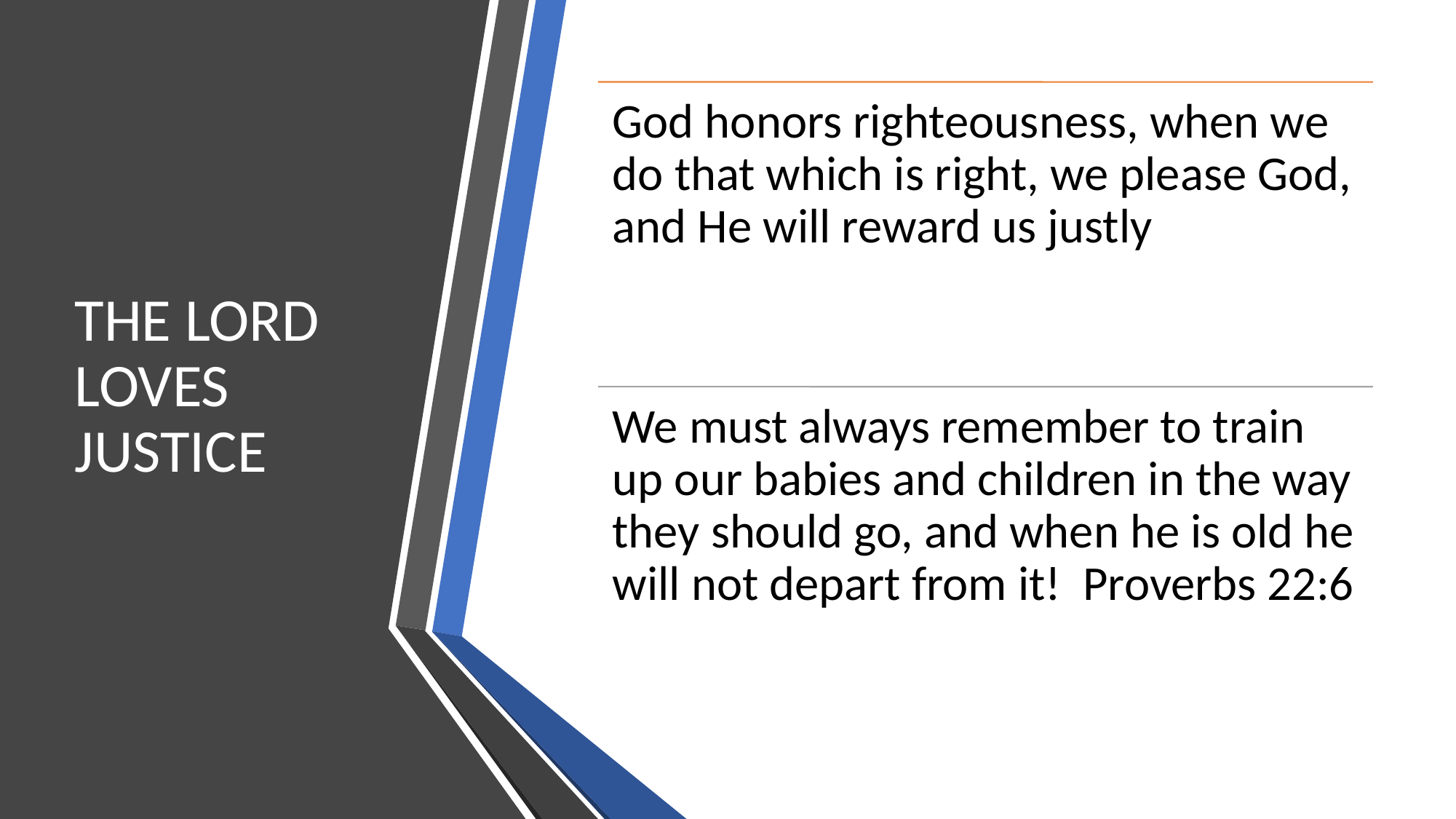

# THE LORD LOVES JUSTICE
God honors righteousness, when we do that which is right, we please God, and He will reward us justly
We must always remember to train up our babies and children in the way they should go, and when he is old he will not depart from it!  Proverbs 22:6